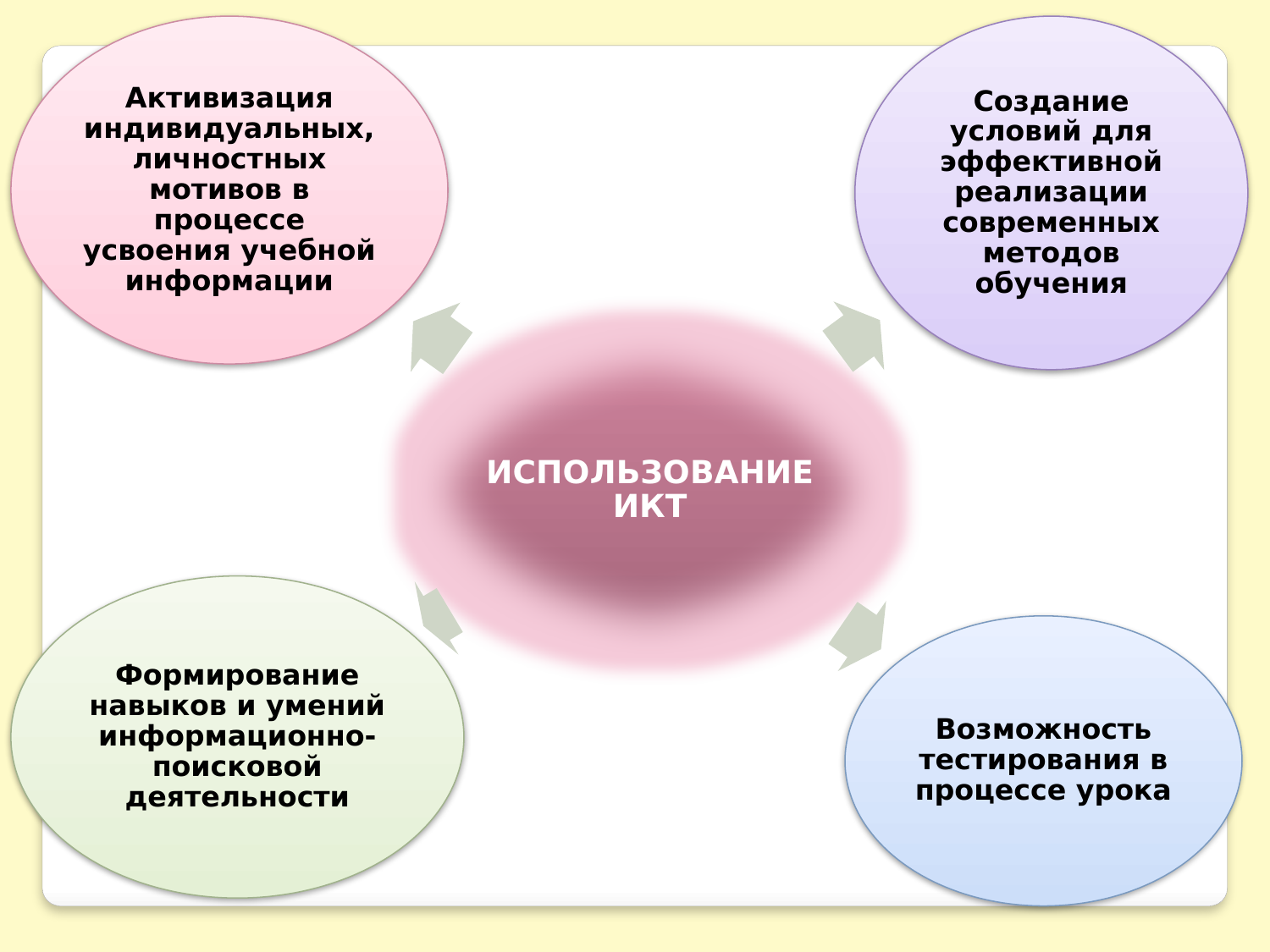

ИСПОЛЬЗОВАНИЕ ИКТ

Активизация индивидуальных, личностных мотивов в процессе усвоения учебной информации

Создание условий для эффективной реализации современных методов обучения

Возможность тестирования в процессе урока

Формирование навыков и умений информационно-поисковой деятельности